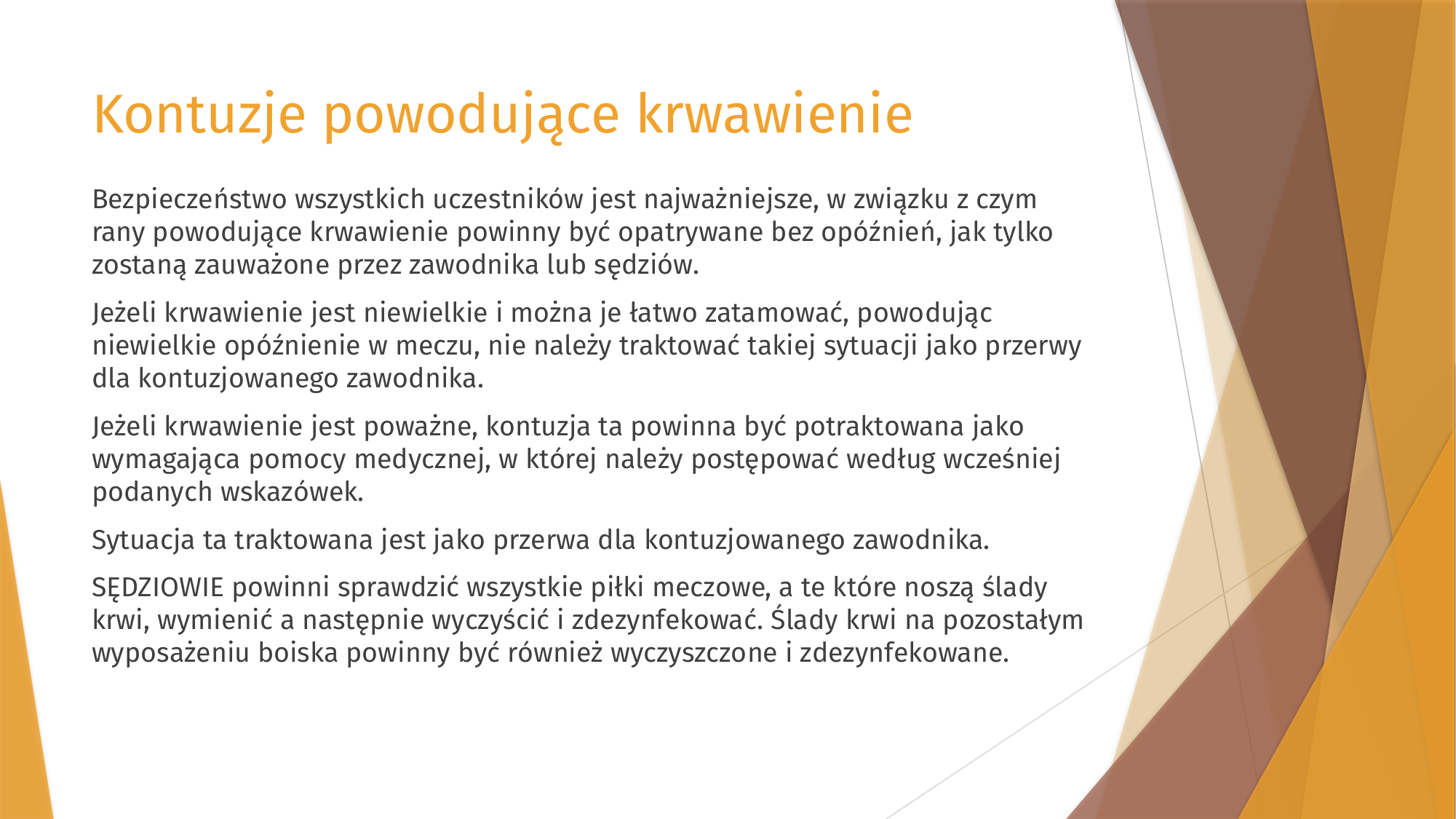

# Kontuzje powodujące krwawienie
Bezpieczeństwo wszystkich uczestników jest najważniejsze, w związku z czym rany powodujące krwawienie powinny być opatrywane bez opóźnień, jak tylko zostaną zauważone przez zawodnika lub sędziów.
Jeżeli krwawienie jest niewielkie i można je łatwo zatamować, powodując niewielkie opóźnienie w meczu, nie należy traktować takiej sytuacji jako przerwy dla kontuzjowanego zawodnika.
Jeżeli krwawienie jest poważne, kontuzja ta powinna być potraktowana jako wymagająca pomocy medycznej, w której należy postępować według wcześniej podanych wskazówek.
Sytuacja ta traktowana jest jako przerwa dla kontuzjowanego zawodnika.
SĘDZIOWIE powinni sprawdzić wszystkie piłki meczowe, a te które noszą ślady krwi, wymienić a następnie wyczyścić i zdezynfekować. Ślady krwi na pozostałym wyposażeniu boiska powinny być również wyczyszczone i zdezynfekowane.